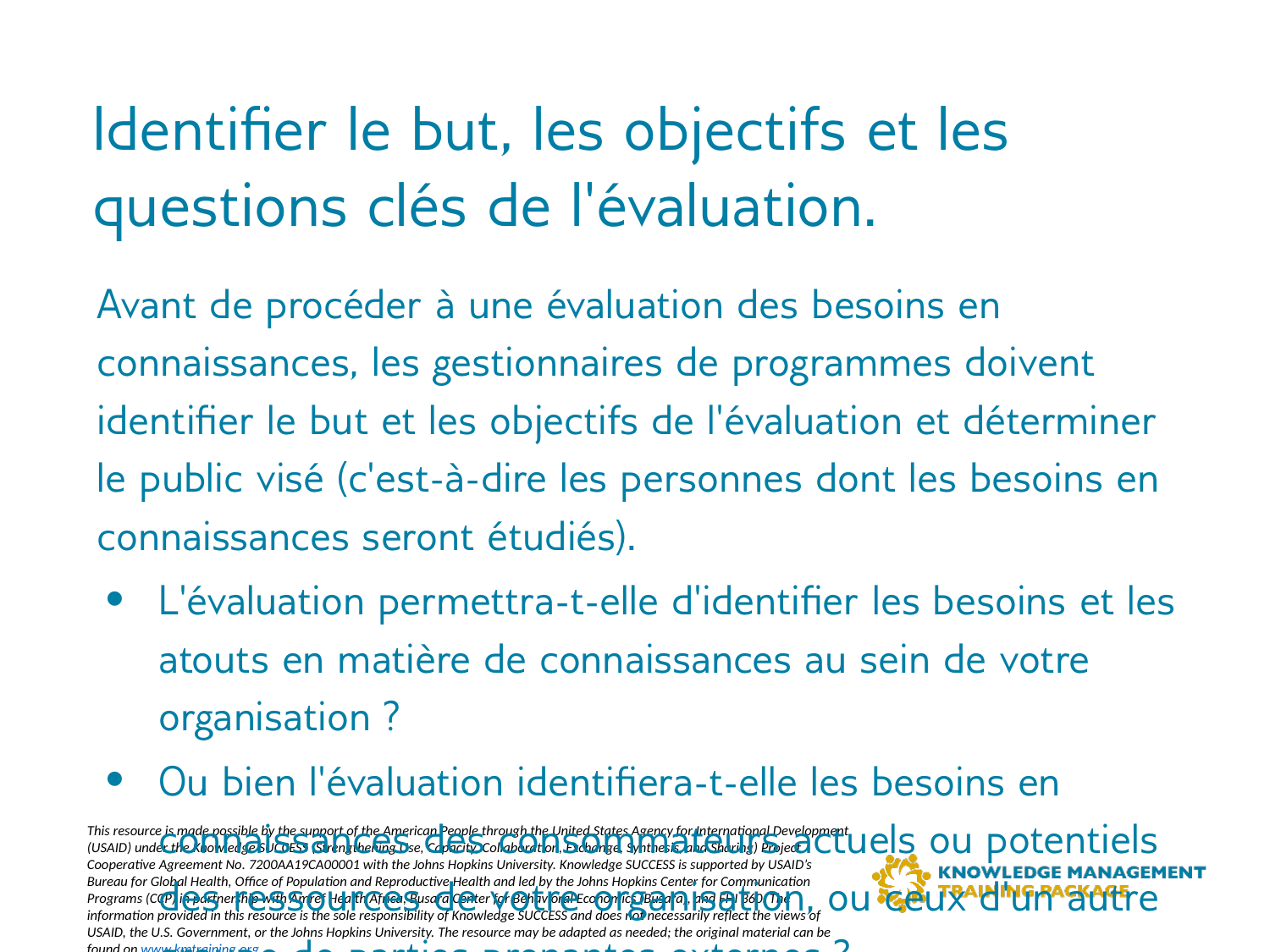

# Identifier le but, les objectifs et les questions clés de l'évaluation.
Avant de procéder à une évaluation des besoins en connaissances, les gestionnaires de programmes doivent identifier le but et les objectifs de l'évaluation et déterminer le public visé (c'est-à-dire les personnes dont les besoins en connaissances seront étudiés).
L'évaluation permettra-t-elle d'identifier les besoins et les atouts en matière de connaissances au sein de votre organisation ?
Ou bien l'évaluation identifiera-t-elle les besoins en connaissances des consommateurs actuels ou potentiels des ressources de votre organisation, ou ceux d'un autre groupe de parties prenantes externes ?